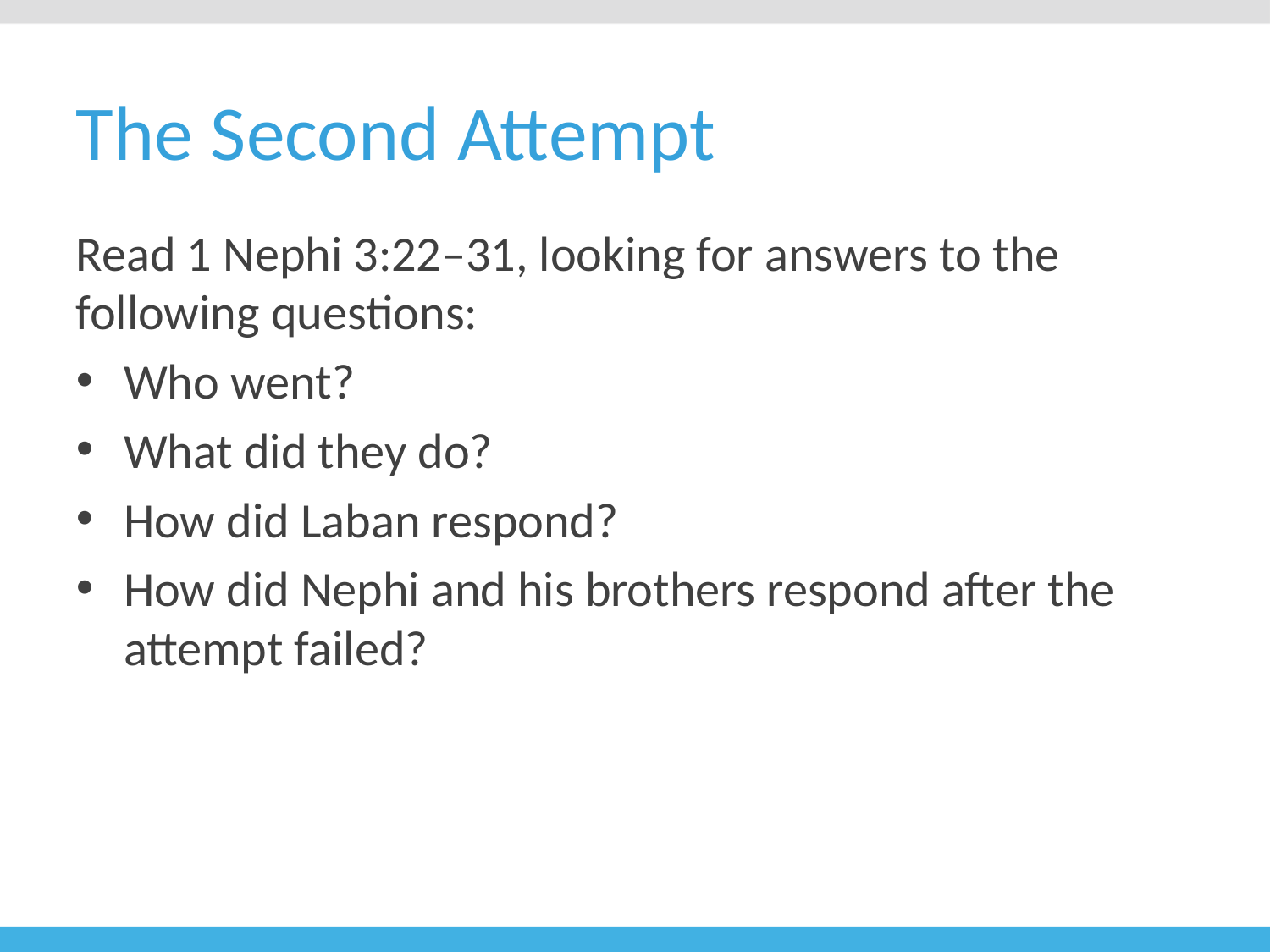

# The Second Attempt
Read 1 Nephi 3:22–31, looking for answers to the following questions:
Who went?
What did they do?
How did Laban respond?
How did Nephi and his brothers respond after the attempt failed?